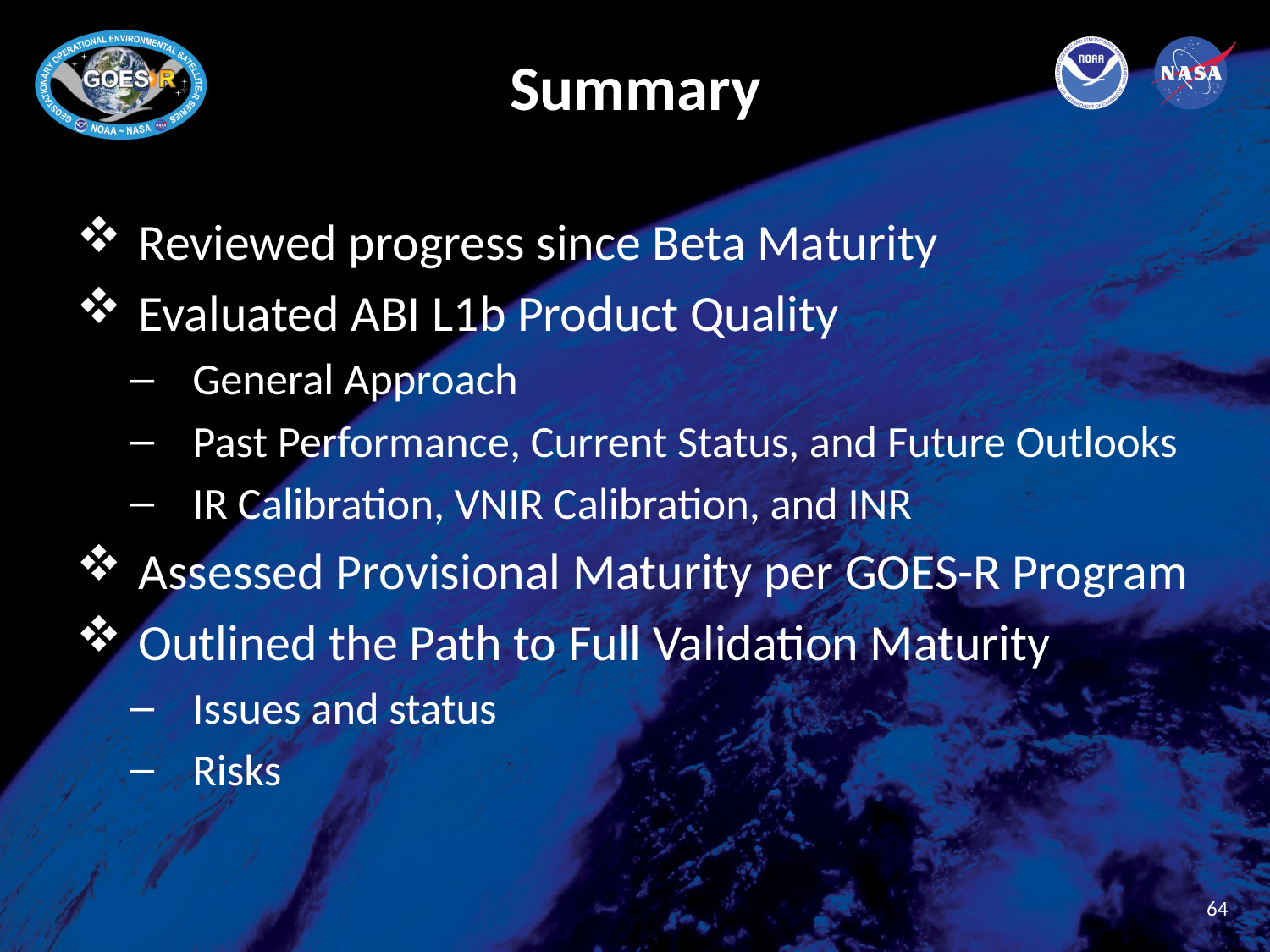

# Summary
Reviewed progress since Beta Maturity
Evaluated ABI L1b Product Quality
General Approach
Past Performance, Current Status, and Future Outlooks
IR Calibration, VNIR Calibration, and INR
Assessed Provisional Maturity per GOES-R Program
Outlined the Path to Full Validation Maturity
Issues and status
Risks
64